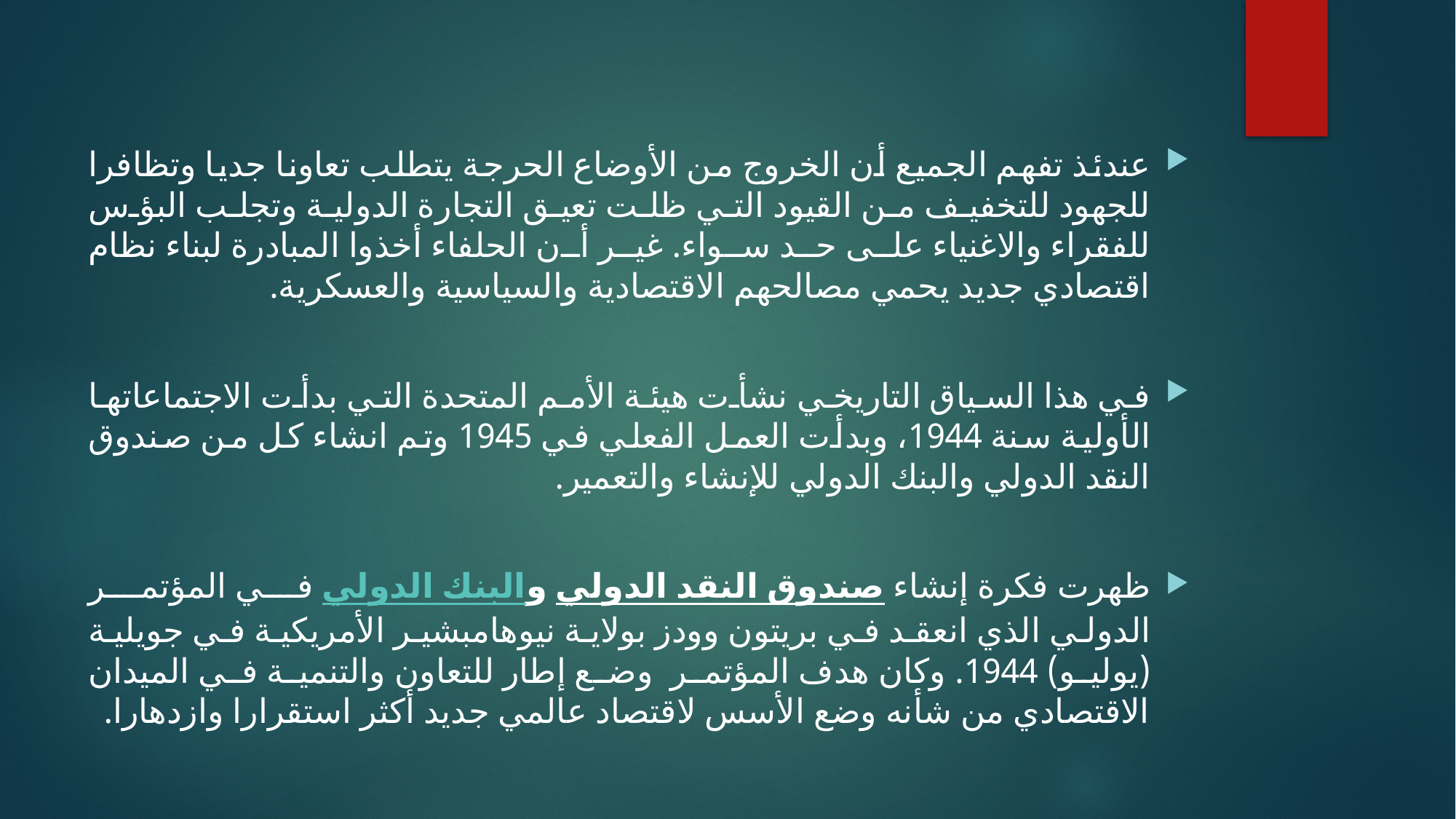

عندئذ تفهم الجميع أن الخروج من الأوضاع الحرجة يتطلب تعاونا جديا وتظافرا للجهود للتخفيف من القيود التي ظلت تعيق التجارة الدولية وتجلب البؤس للفقراء والاغنياء على حد سواء. غير أن الحلفاء أخذوا المبادرة لبناء نظام اقتصادي جديد يحمي مصالحهم الاقتصادية والسياسية والعسكرية.

في هذا السياق التاريخي نشأت هيئة الأمم المتحدة التي بدأت الاجتماعاتها الأولية سنة 1944، وبدأت العمل الفعلي في 1945 وتم انشاء كل من صندوق النقد الدولي والبنك الدولي للإنشاء والتعمير.

ظهرت فكرة إنشاء صندوق النقد الدولي والبنك الدولي في المؤتمر الدولي الذي انعقد في بريتون وودز بولاية نيوهامبشير الأمريكية في جويلية (يوليو) 1944. وكان هدف المؤتمر  وضع إطار للتعاون والتنمية في الميدان الاقتصادي من شأنه وضع الأسس لاقتصاد عالمي جديد أكثر استقرارا وازدهارا.